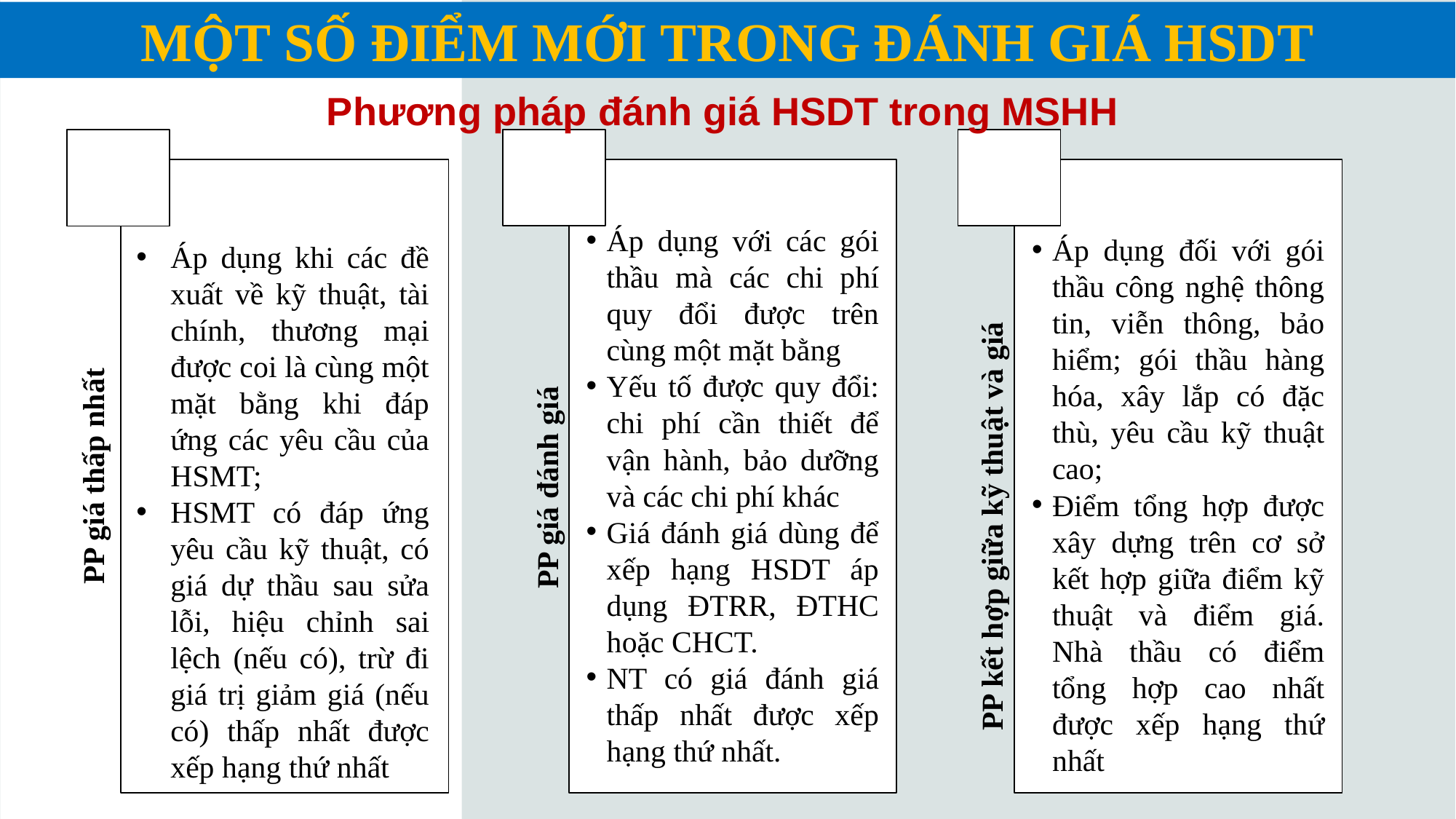

MỘT SỐ ĐIỂM MỚI TRONG ĐÁNH GIÁ HSDT
Phương pháp đánh giá HSDT trong MSHH

Áp dụng với các gói thầu mà các chi phí quy đổi được trên cùng một mặt bằng
Yếu tố được quy đổi: chi phí cần thiết để vận hành, bảo dưỡng và các chi phí khác
Giá đánh giá dùng để xếp hạng HSDT áp dụng ĐTRR, ĐTHC hoặc CHCT.
NT có giá đánh giá thấp nhất được xếp hạng thứ nhất.
Áp dụng đối với gói thầu công nghệ thông tin, viễn thông, bảo hiểm; gói thầu hàng hóa, xây lắp có đặc thù, yêu cầu kỹ thuật cao;
Điểm tổng hợp được xây dựng trên cơ sở kết hợp giữa điểm kỹ thuật và điểm giá. Nhà thầu có điểm tổng hợp cao nhất được xếp hạng thứ nhất
Áp dụng khi các đề xuất về kỹ thuật, tài chính, thương mại được coi là cùng một mặt bằng khi đáp ứng các yêu cầu của HSMT;
HSMT có đáp ứng yêu cầu kỹ thuật, có giá dự thầu sau sửa lỗi, hiệu chỉnh sai lệch (nếu có), trừ đi giá trị giảm giá (nếu có) thấp nhất được xếp hạng thứ nhất
PP giá thấp nhất
PP giá đánh giá
PP kết hợp giữa kỹ thuật và giá